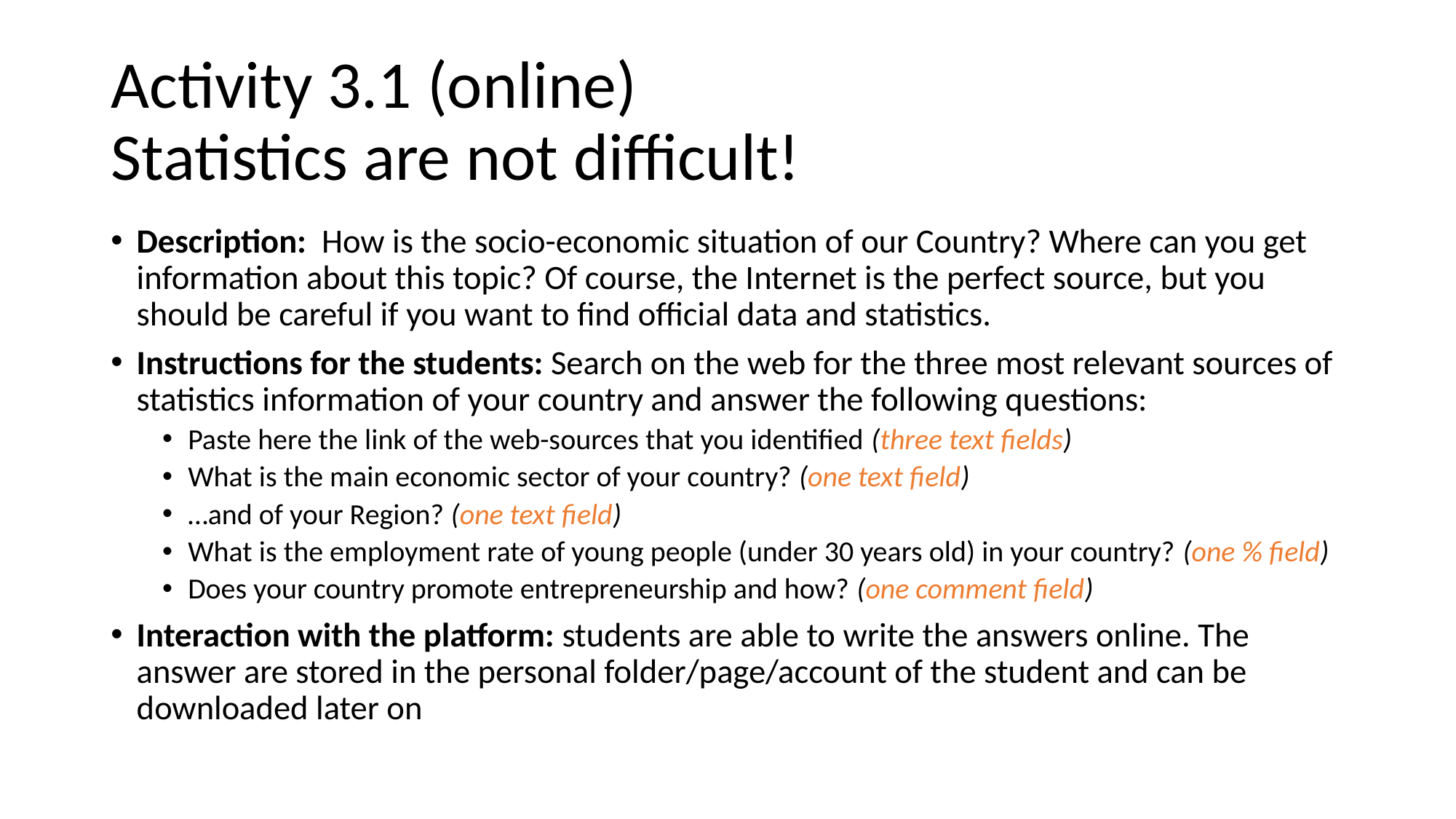

# Activity 3.1 (online) Statistics are not difficult!
Description:  How is the socio-economic situation of our Country? Where can you get information about this topic? Of course, the Internet is the perfect source, but you should be careful if you want to find official data and statistics.
Instructions for the students: Search on the web for the three most relevant sources of statistics information of your country and answer the following questions:
Paste here the link of the web-sources that you identified (three text fields)
What is the main economic sector of your country? (one text field)
…and of your Region? (one text field)
What is the employment rate of young people (under 30 years old) in your country? (one % field)
Does your country promote entrepreneurship and how? (one comment field)
Interaction with the platform: students are able to write the answers online. The answer are stored in the personal folder/page/account of the student and can be downloaded later on